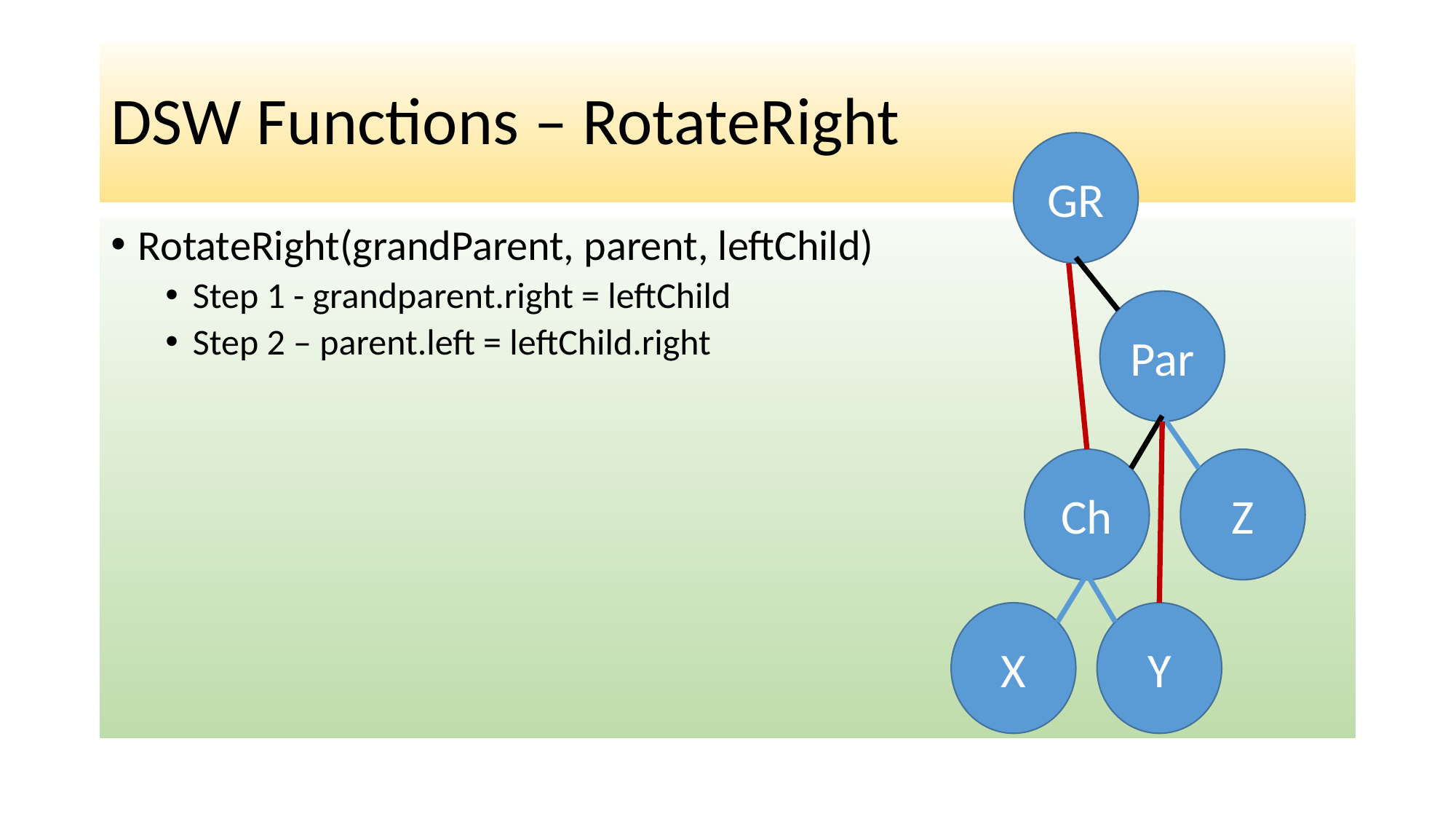

# DSW Functions – RotateRight
GR
RotateRight(grandParent, parent, leftChild)
Step 1 - grandparent.right = leftChild
Step 2 – parent.left = leftChild.right
Par
Ch
Z
X
Y